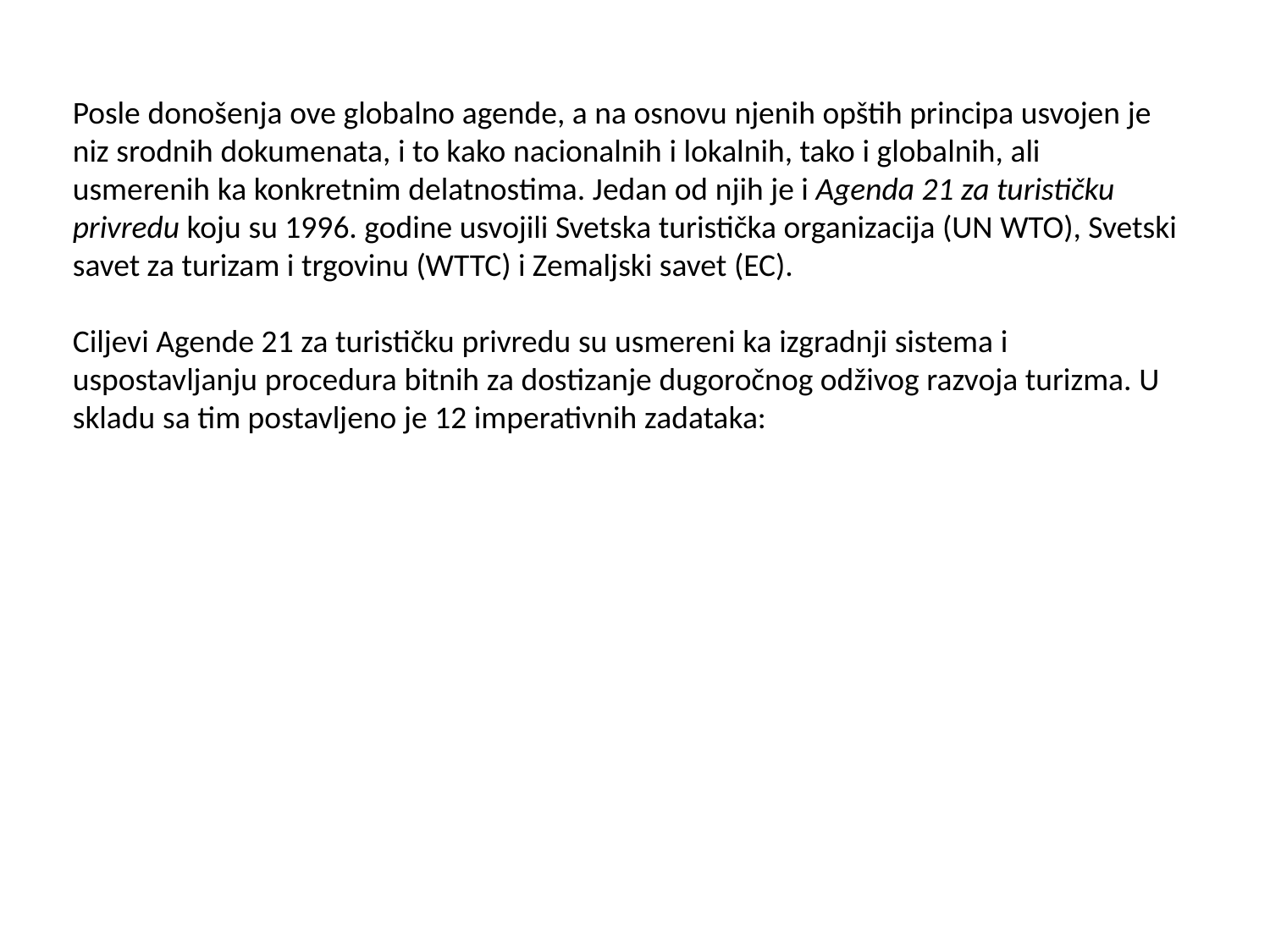

Posle donošenja ove globalno agende, a na osnovu njenih opštih principa usvojen je niz srodnih dokumenata, i to kako nacionalnih i lokalnih, tako i globalnih, ali usmerenih ka konkretnim delatnostima. Jedan od njih je i Agenda 21 za turističku privredu koju su 1996. godine usvojili Svetska turistička organizacija (UN WTO), Svetski savet za turizam i trgovinu (WTTC) i Zemaljski savet (EC).

Ciljevi Agende 21 za turističku privredu su usmereni ka izgradnji sistema i uspostavljanju procedura bitnih za dostizanje dugoročnog odživog razvoja turizma. U skladu sa tim postavljeno je 12 imperativnih zadataka: